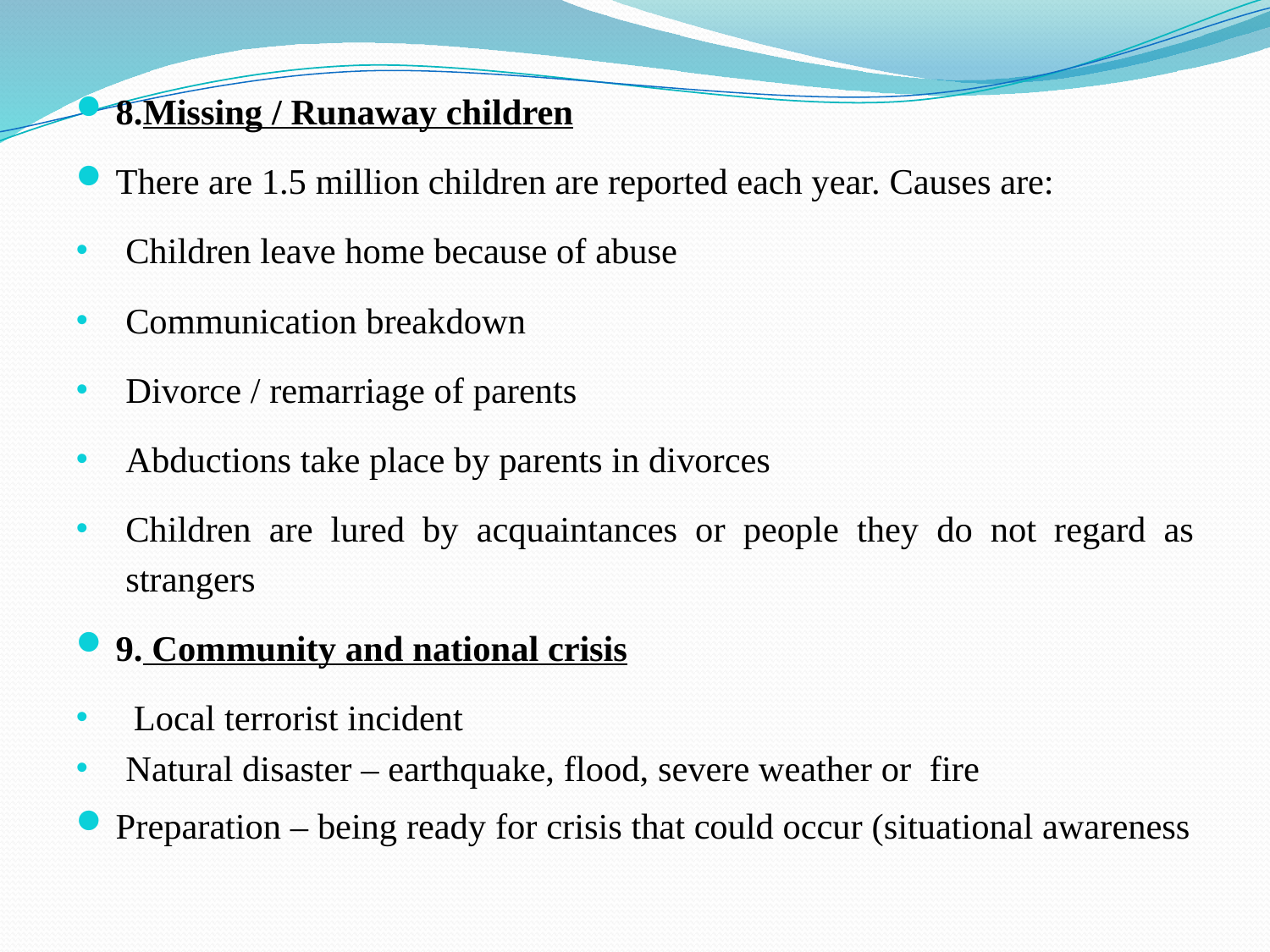

8.Missing / Runaway children
There are 1.5 million children are reported each year. Causes are:
Children leave home because of abuse
Communication breakdown
Divorce / remarriage of parents
Abductions take place by parents in divorces
Children are lured by acquaintances or people they do not regard as strangers
9. Community and national crisis
 Local terrorist incident
Natural disaster – earthquake, flood, severe weather or  fire
Preparation – being ready for crisis that could occur (situational awareness